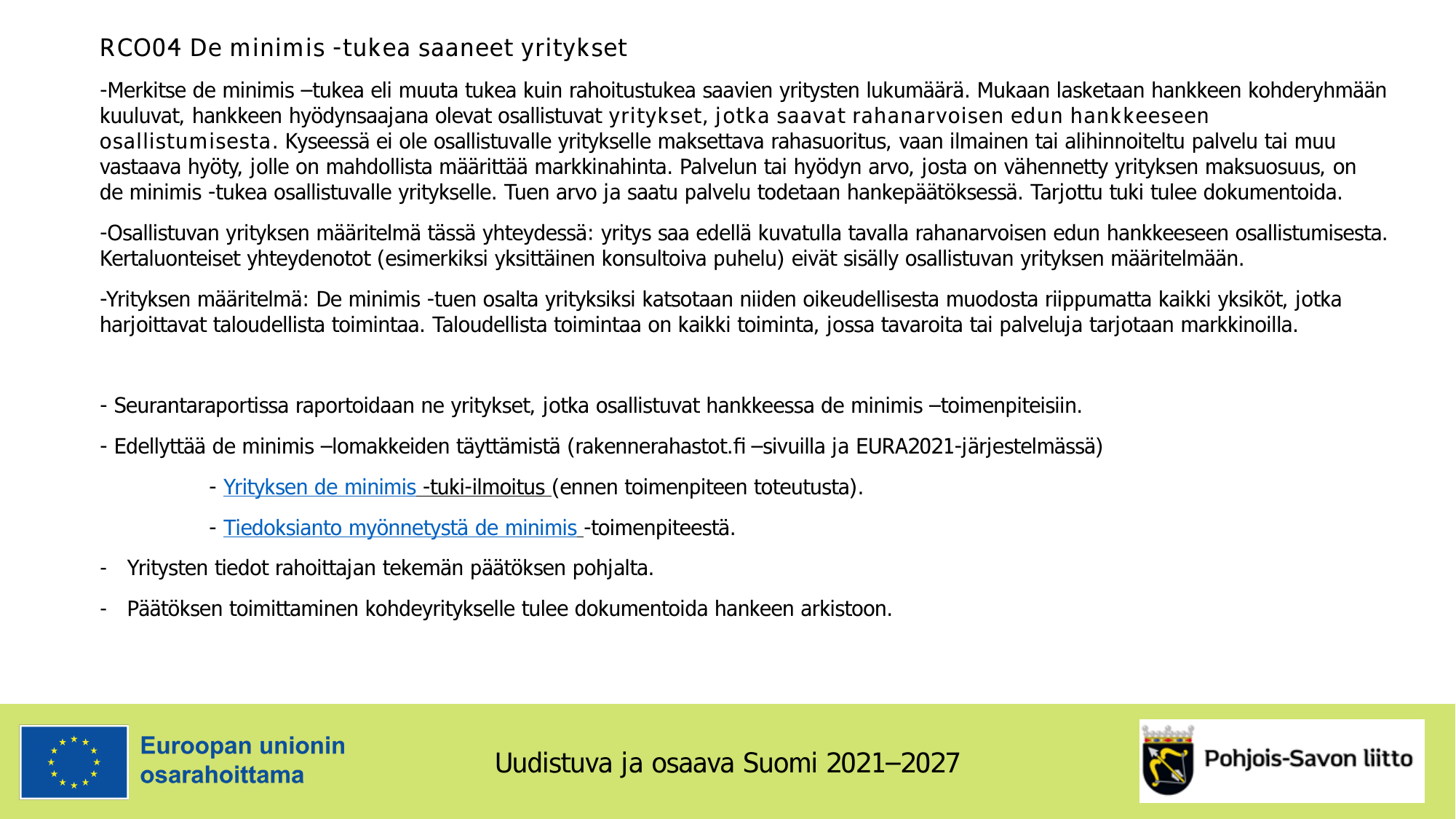

RCO04 De minimis -tukea saaneet yritykset
-Merkitse de minimis –tukea eli muuta tukea kuin rahoitustukea saavien yritysten lukumäärä. Mukaan lasketaan hankkeen kohderyhmään kuuluvat, hankkeen hyödynsaajana olevat osallistuvat yritykset, jotka saavat rahanarvoisen edun hankkeeseen osallistumisesta. Kyseessä ei ole osallistuvalle yritykselle maksettava rahasuoritus, vaan ilmainen tai alihinnoiteltu palvelu tai muu vastaava hyöty, jolle on mahdollista määrittää markkinahinta. Palvelun tai hyödyn arvo, josta on vähennetty yrityksen maksuosuus, on
de minimis -tukea osallistuvalle yritykselle. Tuen arvo ja saatu palvelu todetaan hankepäätöksessä. Tarjottu tuki tulee dokumentoida.
-Osallistuvan yrityksen määritelmä tässä yhteydessä: yritys saa edellä kuvatulla tavalla rahanarvoisen edun hankkeeseen osallistumisesta. Kertaluonteiset yhteydenotot (esimerkiksi yksittäinen konsultoiva puhelu) eivät sisälly osallistuvan yrityksen määritelmään.
-Yrityksen määritelmä: De minimis -tuen osalta yrityksiksi katsotaan niiden oikeudellisesta muodosta riippumatta kaikki yksiköt, jotka harjoittavat taloudellista toimintaa. Taloudellista toimintaa on kaikki toiminta, jossa tavaroita tai palveluja tarjotaan markkinoilla.

- Seurantaraportissa raportoidaan ne yritykset, jotka osallistuvat hankkeessa de minimis –toimenpiteisiin.
- Edellyttää de minimis –lomakkeiden täyttämistä (rakennerahastot.fi –sivuilla ja EURA2021-järjestelmässä)
	- Yrityksen de minimis -tuki-ilmoitus (ennen toimenpiteen toteutusta).
	- Tiedoksianto myönnetystä de minimis -toimenpiteestä.
Yritysten tiedot rahoittajan tekemän päätöksen pohjalta.
Päätöksen toimittaminen kohdeyritykselle tulee dokumentoida hankeen arkistoon.